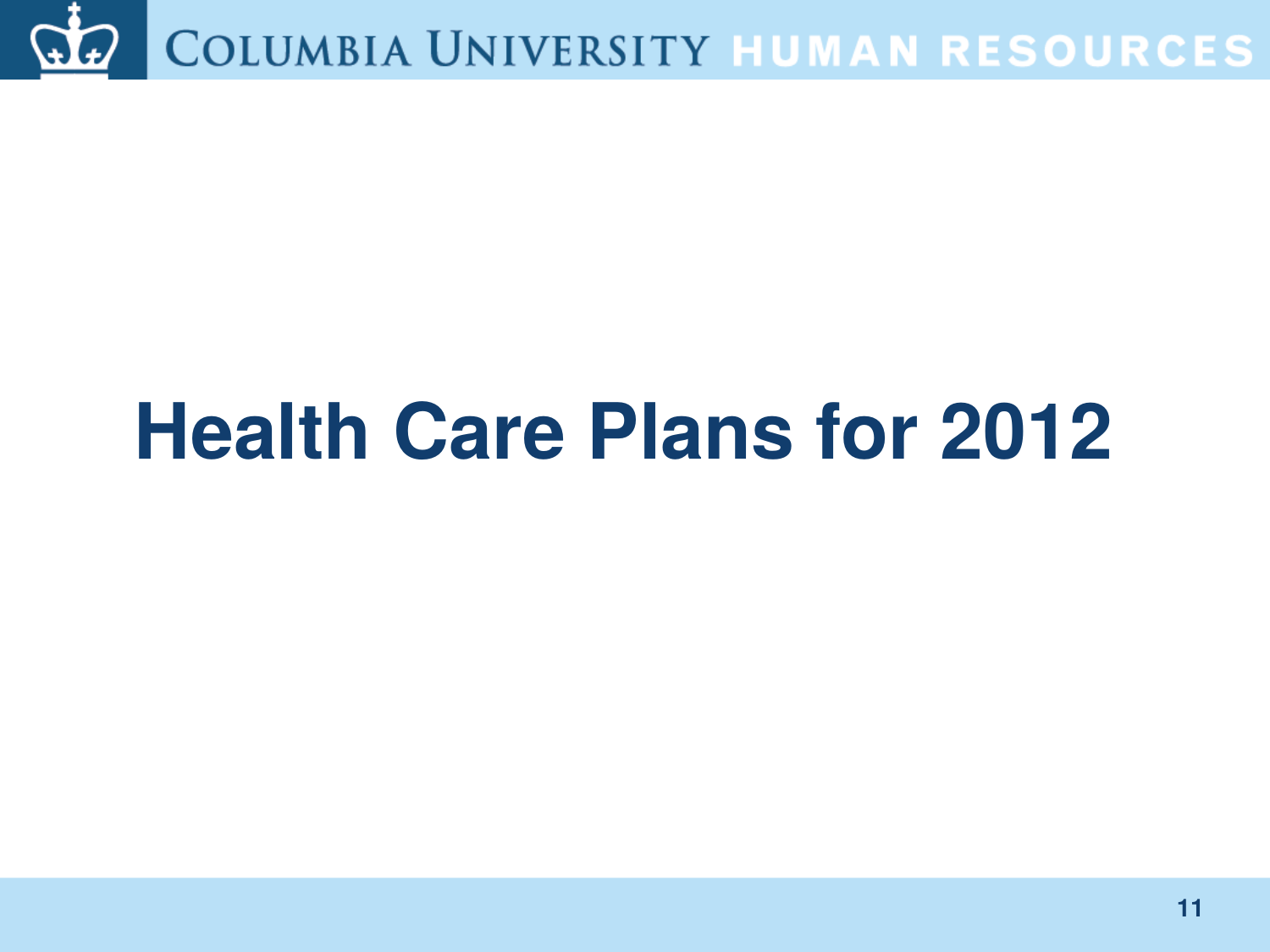

# Health Care Plans for 2012
11